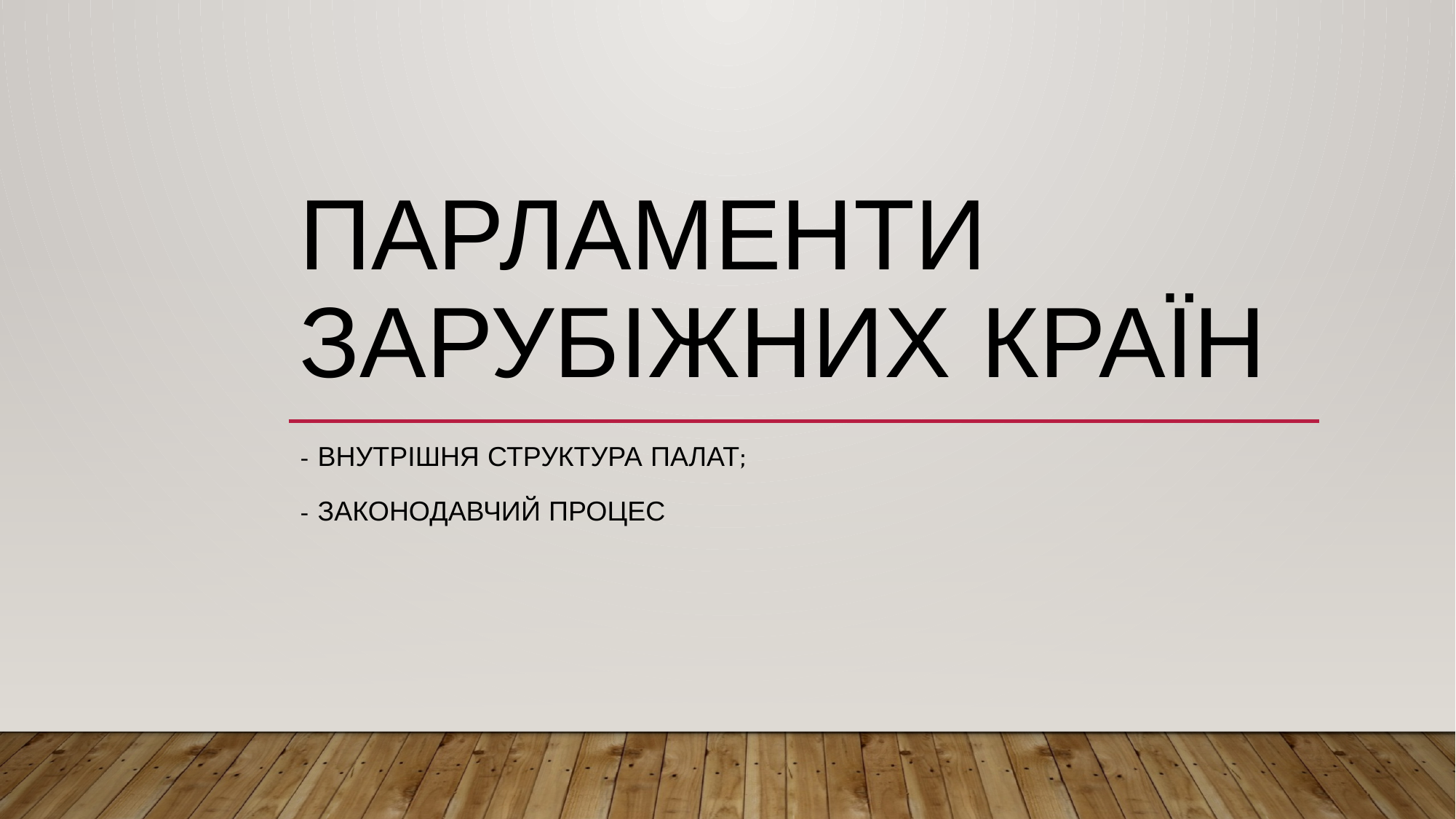

# ПАРЛАМЕНТИ ЗАРУБІЖНИХ КРАЇН
- Внутрішня структура палат;
- Законодавчий процес